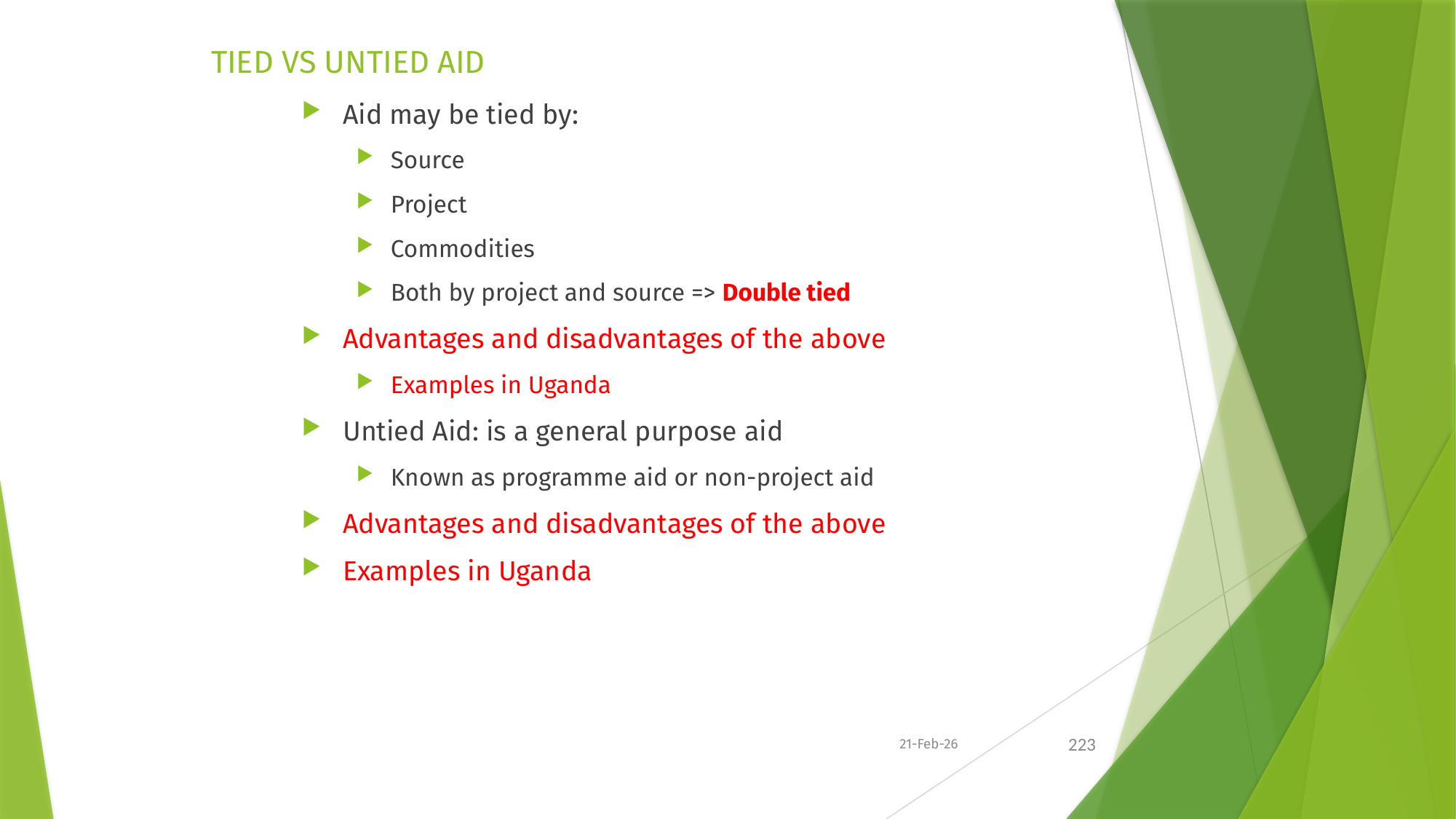

# TIED VS UNTIED AID
Aid may be tied by:
Source
Project
Commodities
Both by project and source => Double tied
Advantages and disadvantages of the above
Examples in Uganda
Untied Aid: is a general purpose aid
Known as programme aid or non-project aid
Advantages and disadvantages of the above
Examples in Uganda

21-Feb-26
223